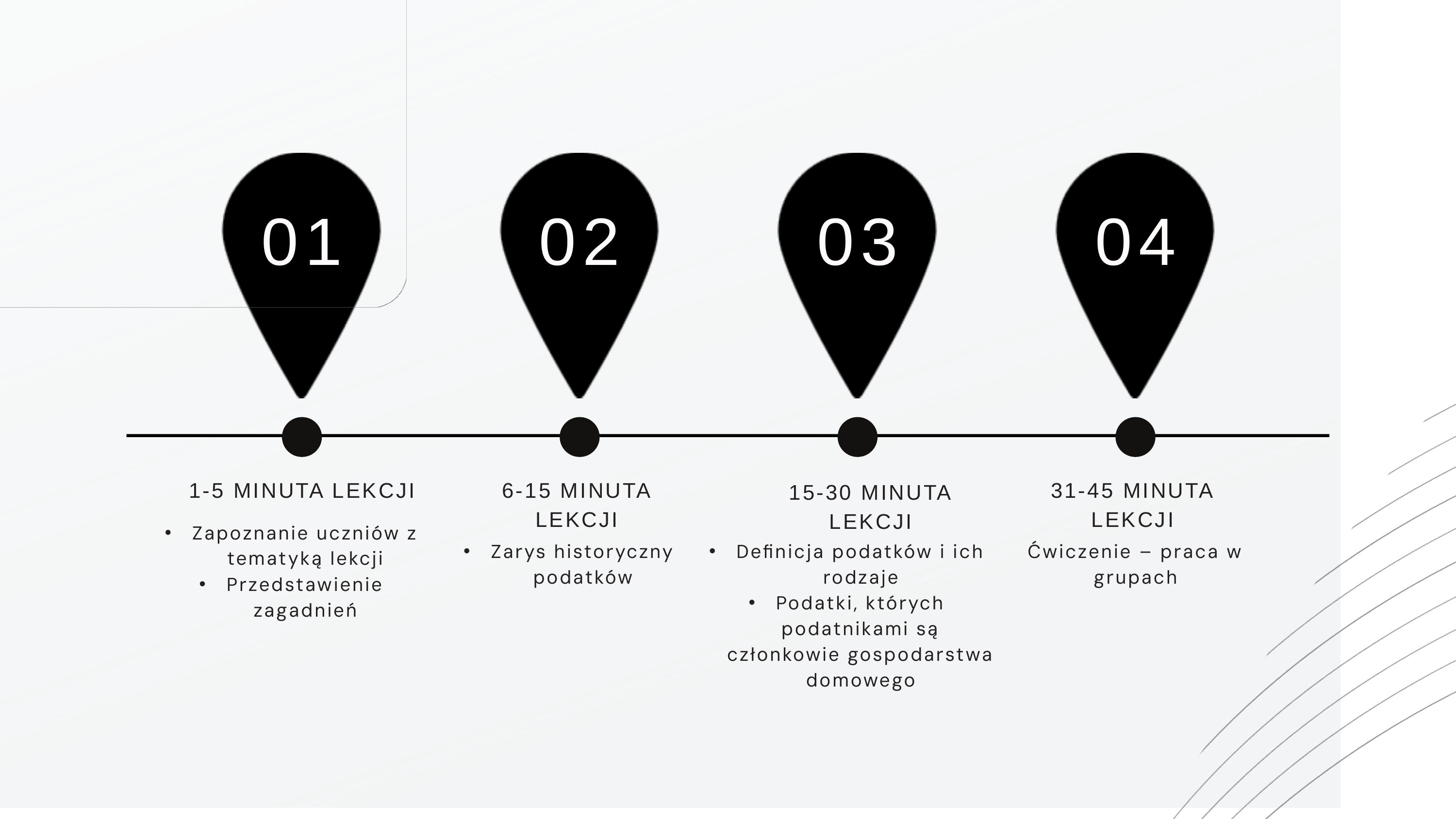

01
02
03
04

1-5 MINUTA LEKCJI
6-15 MINUTA LEKCJI

31-45 MINUTA LEKCJI
15-30 MINUTA LEKCJI
Zapoznanie uczniów z tematyką lekcji
Przedstawienie zagadnień
Zarys historyczny podatków
Definicja podatków i ich rodzaje
Podatki, których podatnikami są członkowie gospodarstwa domowego

Ćwiczenie – praca w grupach